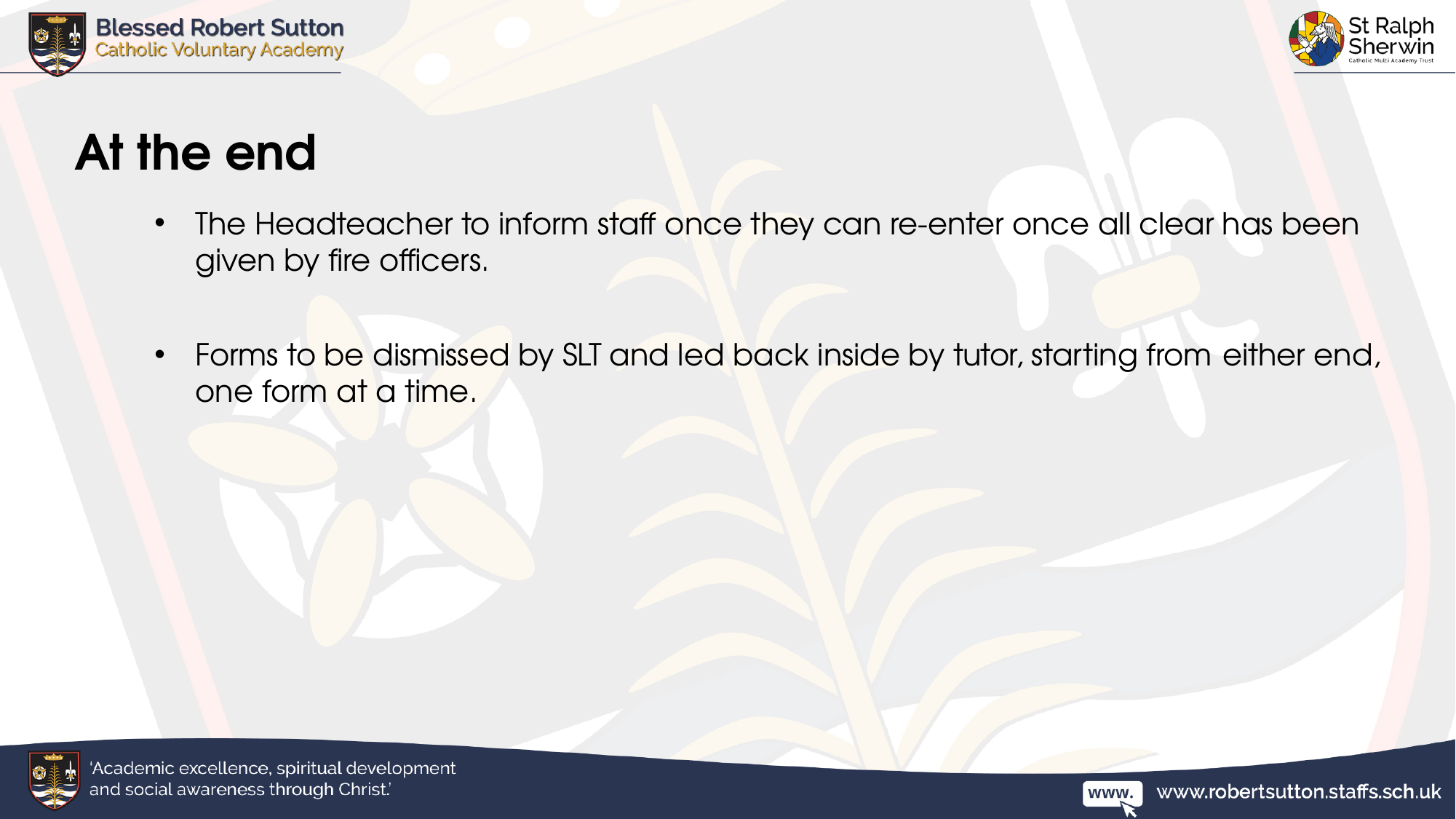

# At the end
The Headteacher to inform staff once they can re-enter once all clear has been given by fire officers.

Forms to be dismissed by SLT and led back inside by tutor, starting from either end, one form at a time.